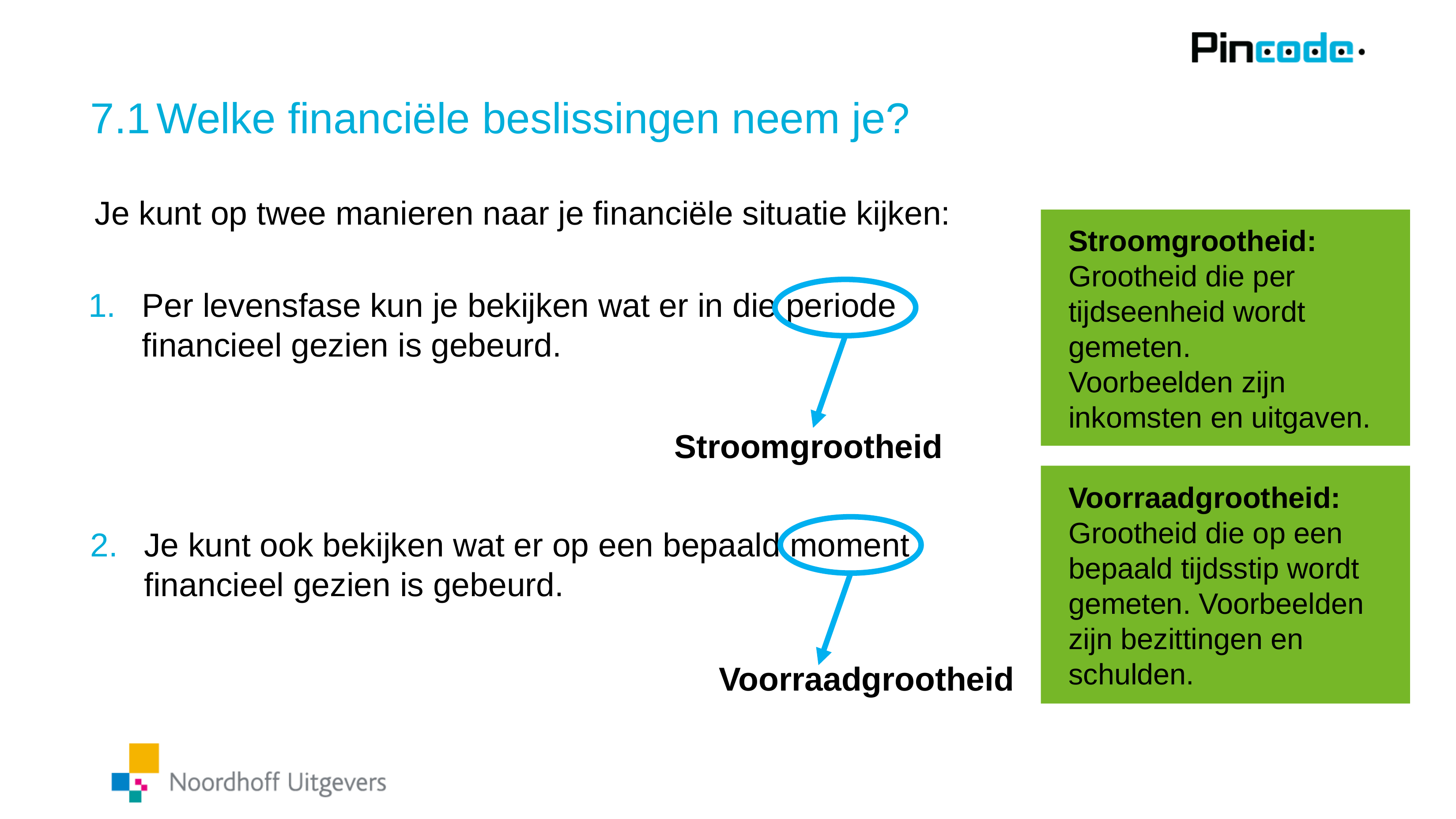

# 7.1	Welke financiële beslissingen neem je?
Je kunt op twee manieren naar je financiële situatie kijken:
Stroomgrootheid:
Grootheid die per tijdseenheid wordt gemeten.
Voorbeelden zijn inkomsten en uitgaven.

Stroomgrootheid
Per levensfase kun je bekijken wat er in die periode financieel gezien is gebeurd.

Voorraadgrootheid:
Grootheid die op een bepaald tijdsstip wordt
gemeten. Voorbeelden zijn bezittingen en schulden.

Voorraadgrootheid
Je kunt ook bekijken wat er op een bepaald moment financieel gezien is gebeurd.